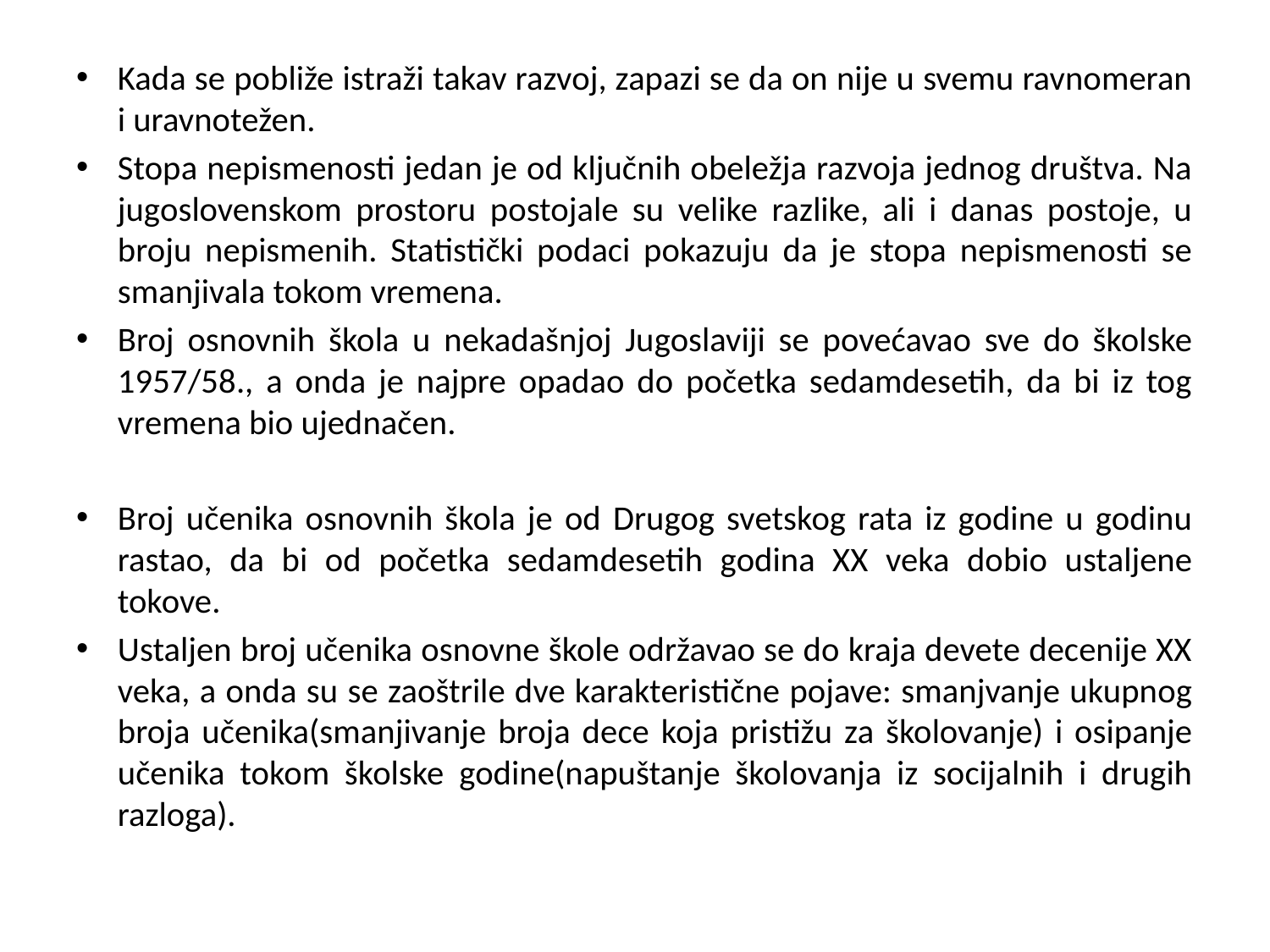

#
Kada se pobliže istraži takav razvoj, zapazi se da on nije u svemu ravnomeran i uravnotežen.
Stopa nepismenosti jedan je od ključnih obeležja razvoja jednog društva. Na jugoslovenskom prostoru postojale su velike razlike, ali i danas postoje, u broju nepismenih. Statistički podaci pokazuju da je stopa nepismenosti se smanjivala tokom vremena.
Broj osnovnih škola u nekadašnjoj Jugoslaviji se povećavao sve do školske 1957/58., a onda je najpre opadao do početka sedamdesetih, da bi iz tog vremena bio ujednačen.

Broj učenika osnovnih škola je od Drugog svetskog rata iz godine u godinu rastao, da bi od početka sedamdesetih godina XX veka dobio ustaljene tokove.
Ustaljen broj učenika osnovne škole održavao se do kraja devete decenije XX veka, a onda su se zaoštrile dve karakteristične pojave: smanjvanje ukupnog broja učenika(smanjivanje broja dece koja pristižu za školovanje) i osipanje učenika tokom školske godine(napuštanje školovanja iz socijalnih i drugih razloga).